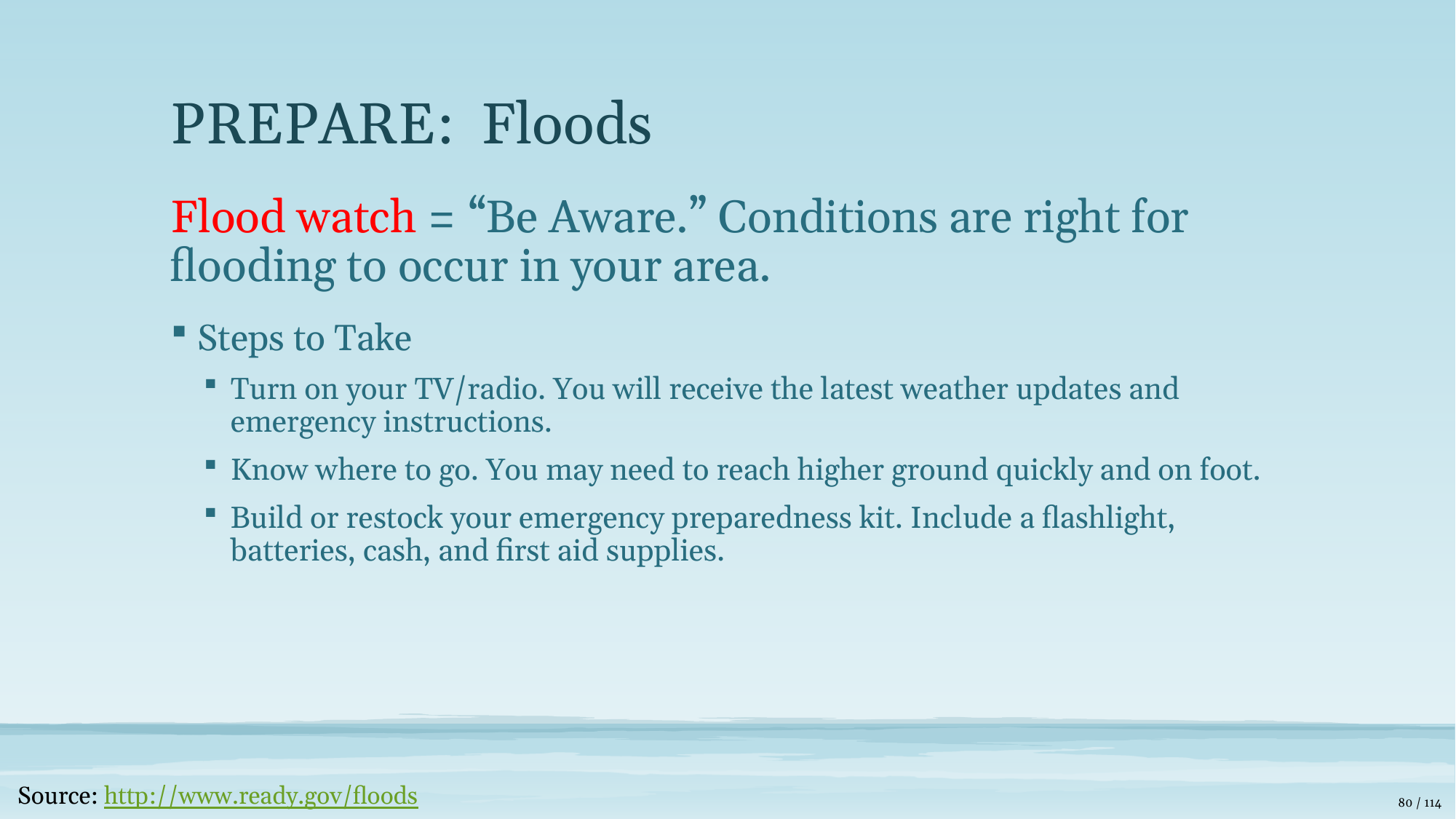

# PREPARE:  Floods
Flood watch = “Be Aware.” Conditions are right for flooding to occur in your area.
Steps to Take
Turn on your TV/radio. You will receive the latest weather updates and emergency instructions.
Know where to go. You may need to reach higher ground quickly and on foot.
Build or restock your emergency preparedness kit. Include a flashlight, batteries, cash, and first aid supplies.
Source: http://www.ready.gov/floods
80 / 114